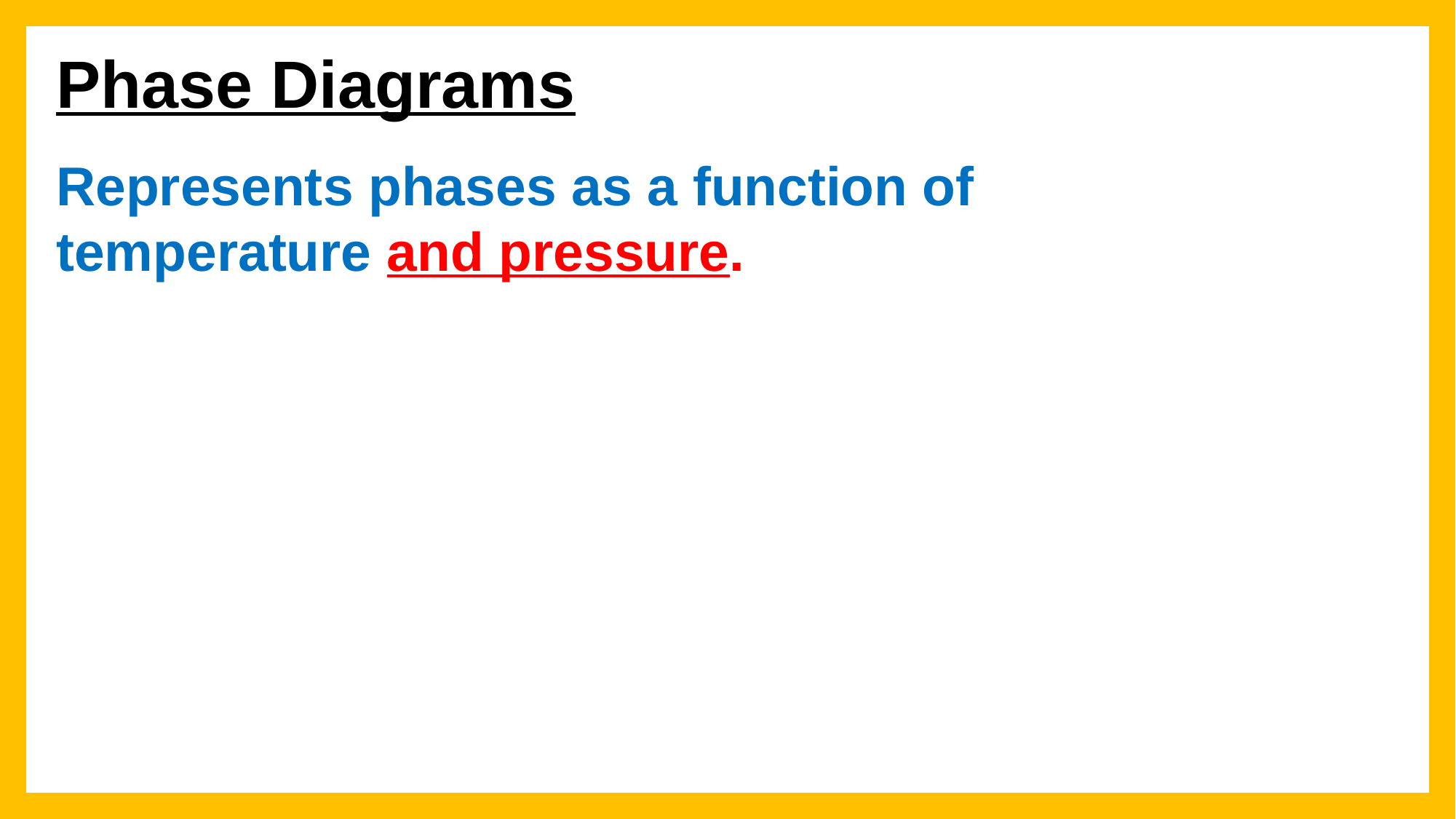

Phase Diagrams
Represents phases as a function of temperature and pressure.